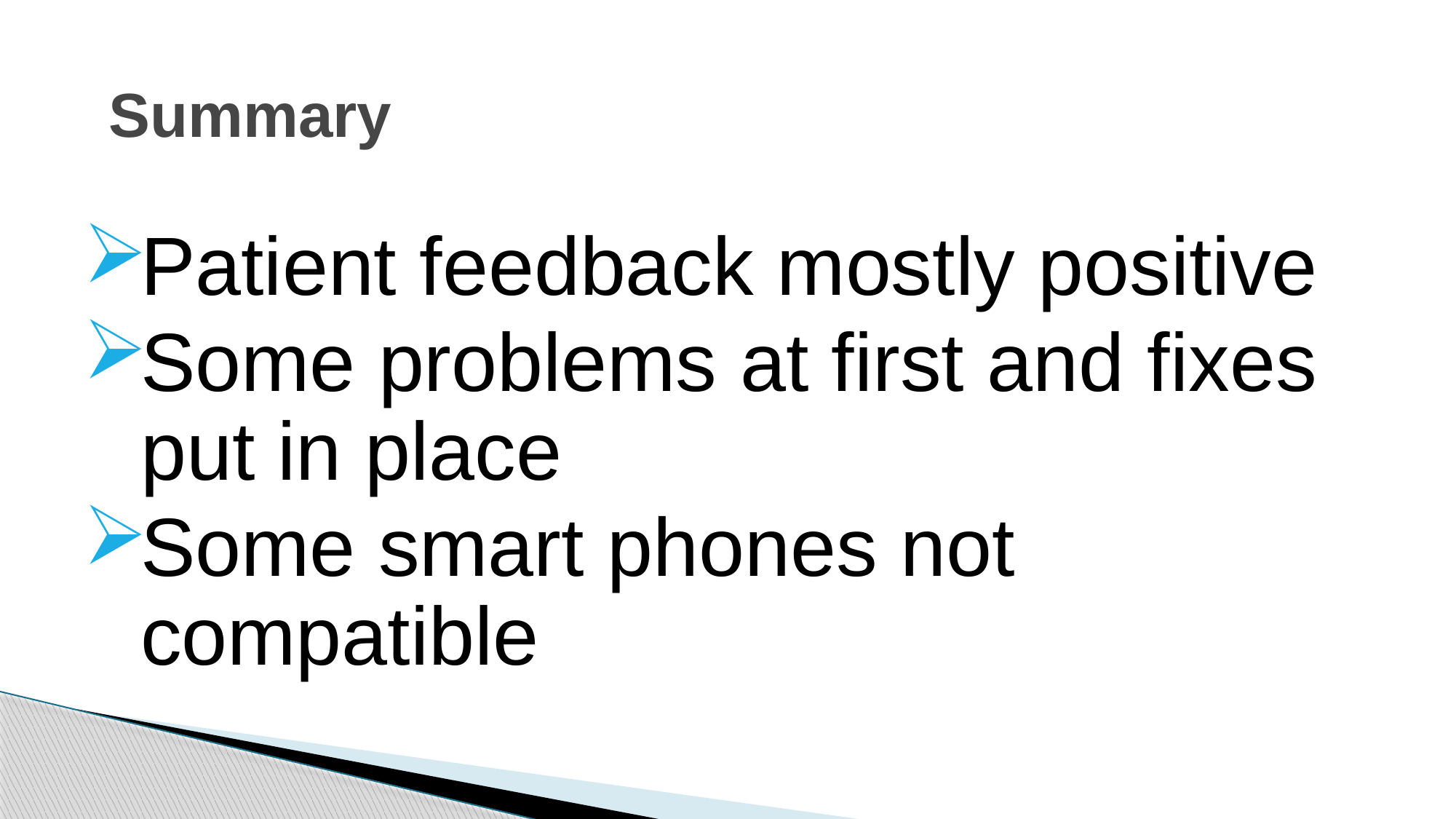

# Summary

Patient feedback mostly positive
Some problems at first and fixes put in place
Some smart phones not compatible